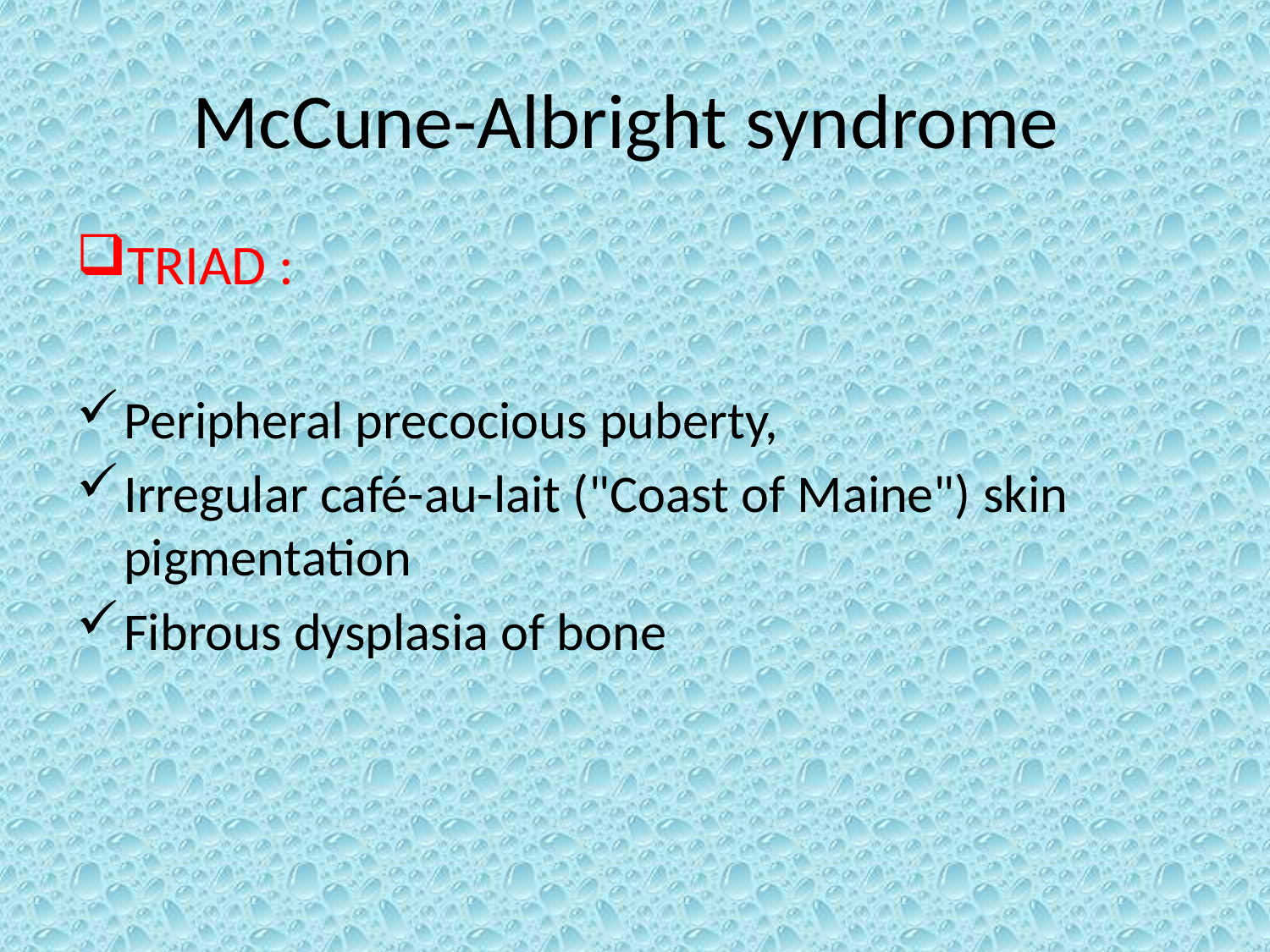

# McCune-Albright syndrome
TRIAD :

Peripheral precocious puberty,
Irregular café-au-lait ("Coast of Maine") skin pigmentation
Fibrous dysplasia of bone